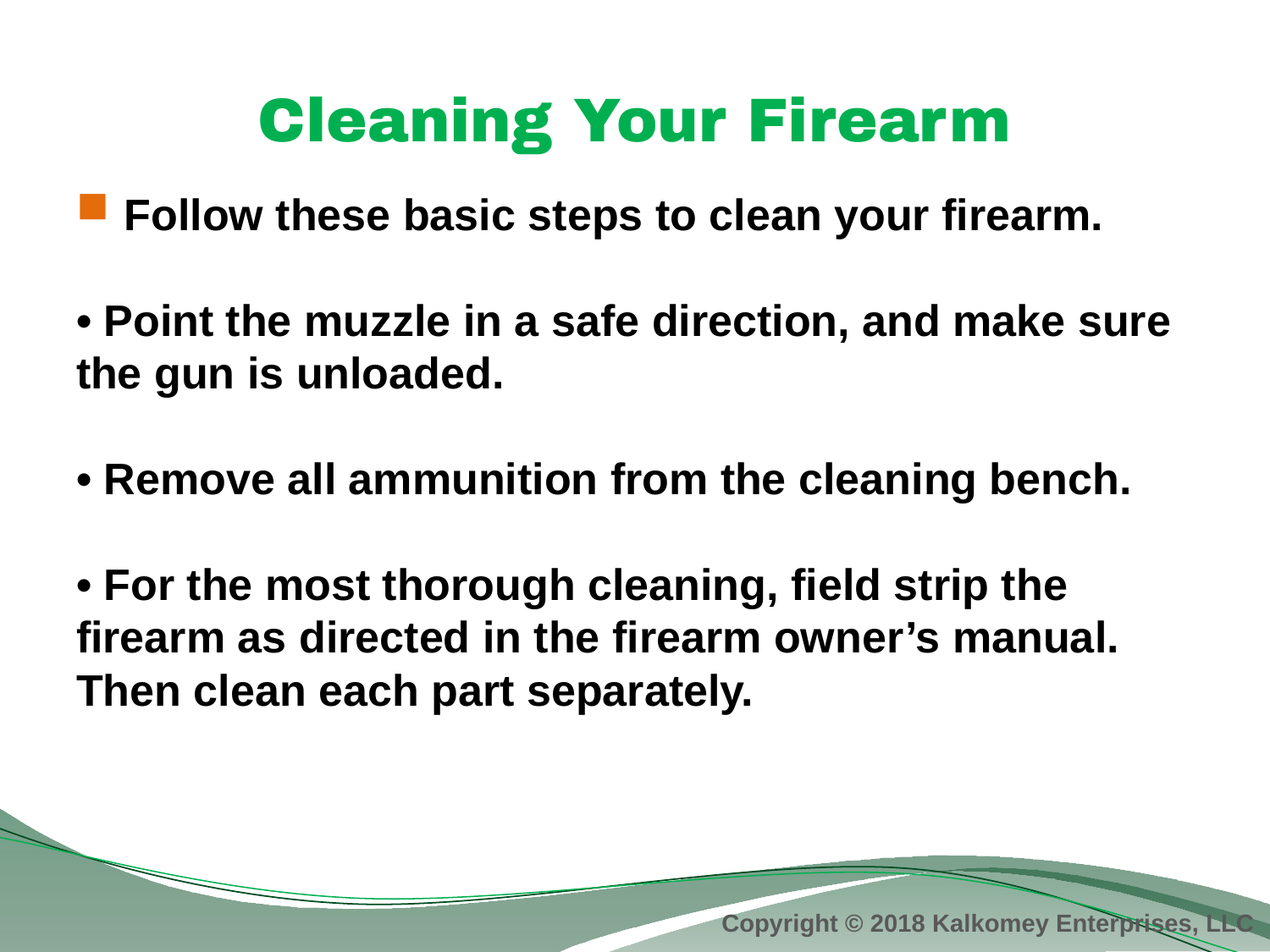

# Cleaning Your Firearm
Follow these basic steps to clean your firearm.
• Point the muzzle in a safe direction, and make sure the gun is unloaded.
• Remove all ammunition from the cleaning bench.
• For the most thorough cleaning, field strip the firearm as directed in the firearm owner’s manual. Then clean each part separately.